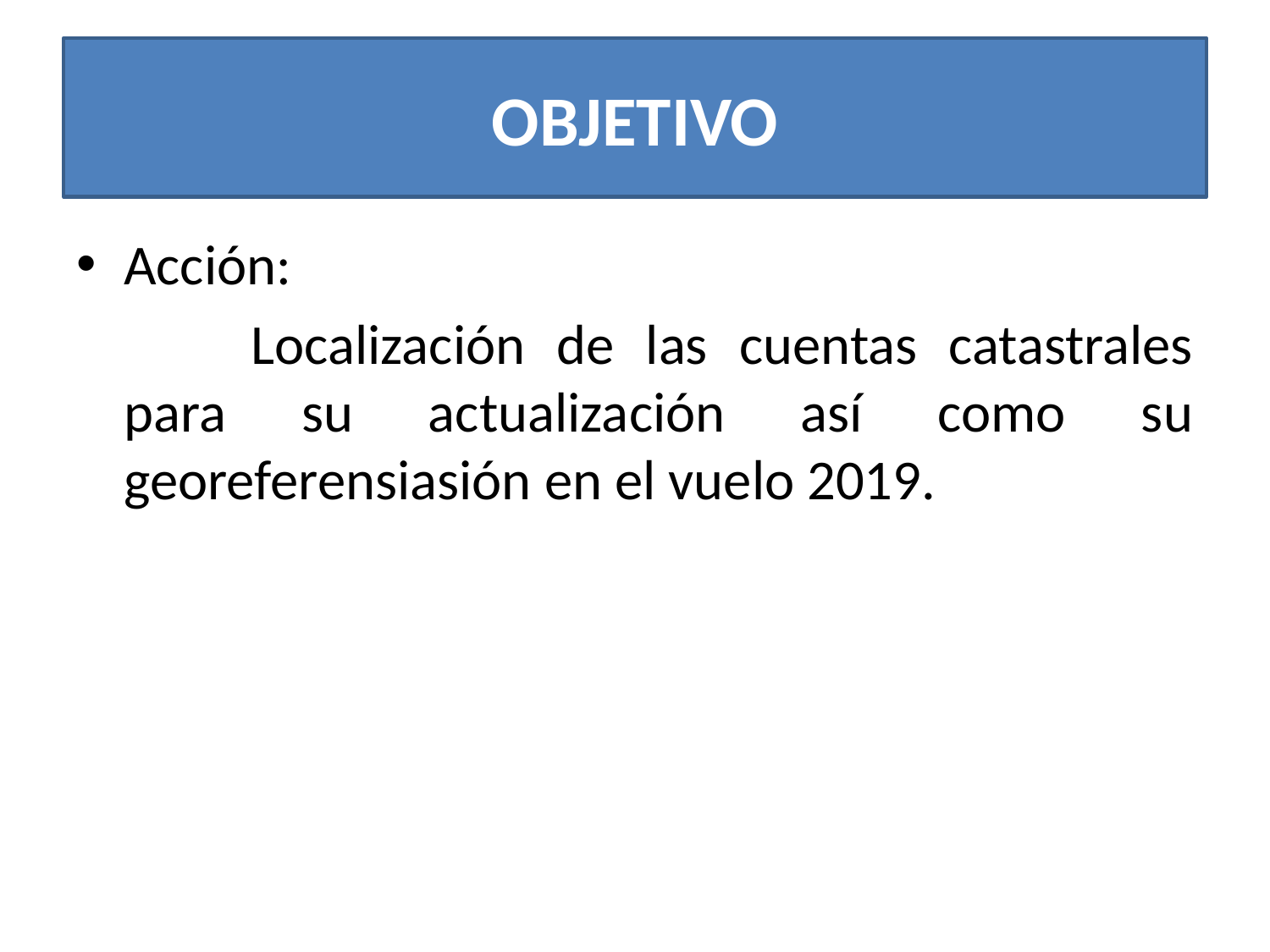

# OBJETIVO
Acción:
		Localización de las cuentas catastrales para su actualización así como su georeferensiasión en el vuelo 2019.